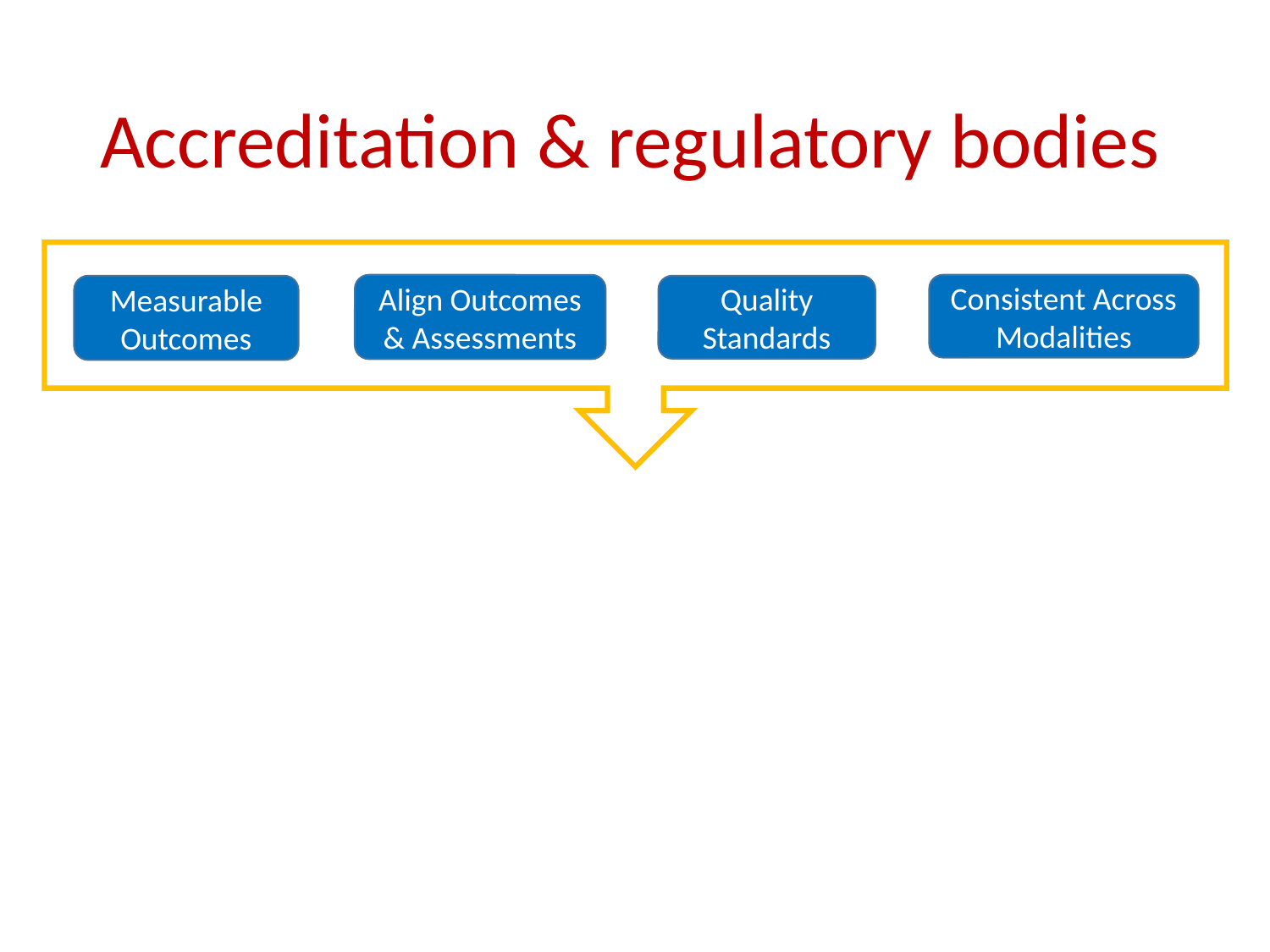

# Accreditation & regulatory bodies

Align Outcomes & Assessments
Consistent Across Modalities
Measurable Outcomes
Quality Standards